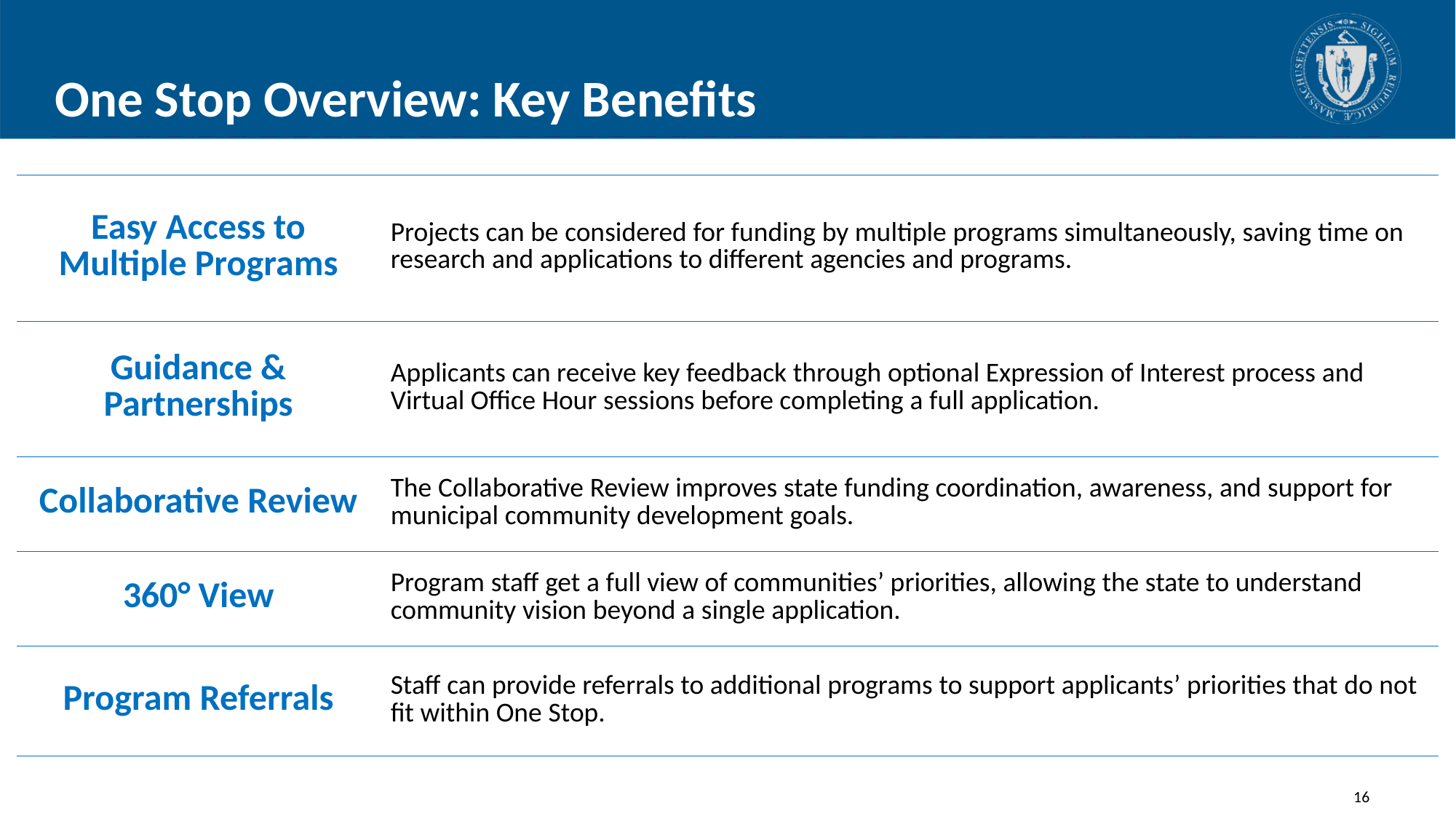

One Stop Overview: Key Benefits
| Easy Access to Multiple Programs | Projects can be considered for funding by multiple programs simultaneously, saving time on research and applications to different agencies and programs. |
| --- | --- |
| Guidance & Partnerships | Applicants can receive key feedback through optional Expression of Interest process and Virtual Office Hour sessions before completing a full application. |
| Collaborative Review | The Collaborative Review improves state funding coordination, awareness, and support for municipal community development goals. |
| 360° View | Program staff get a full view of communities’ priorities, allowing the state to understand community vision beyond a single application. |
| Program Referrals | Staff can provide referrals to additional programs to support applicants’ priorities that do not fit within One Stop. |